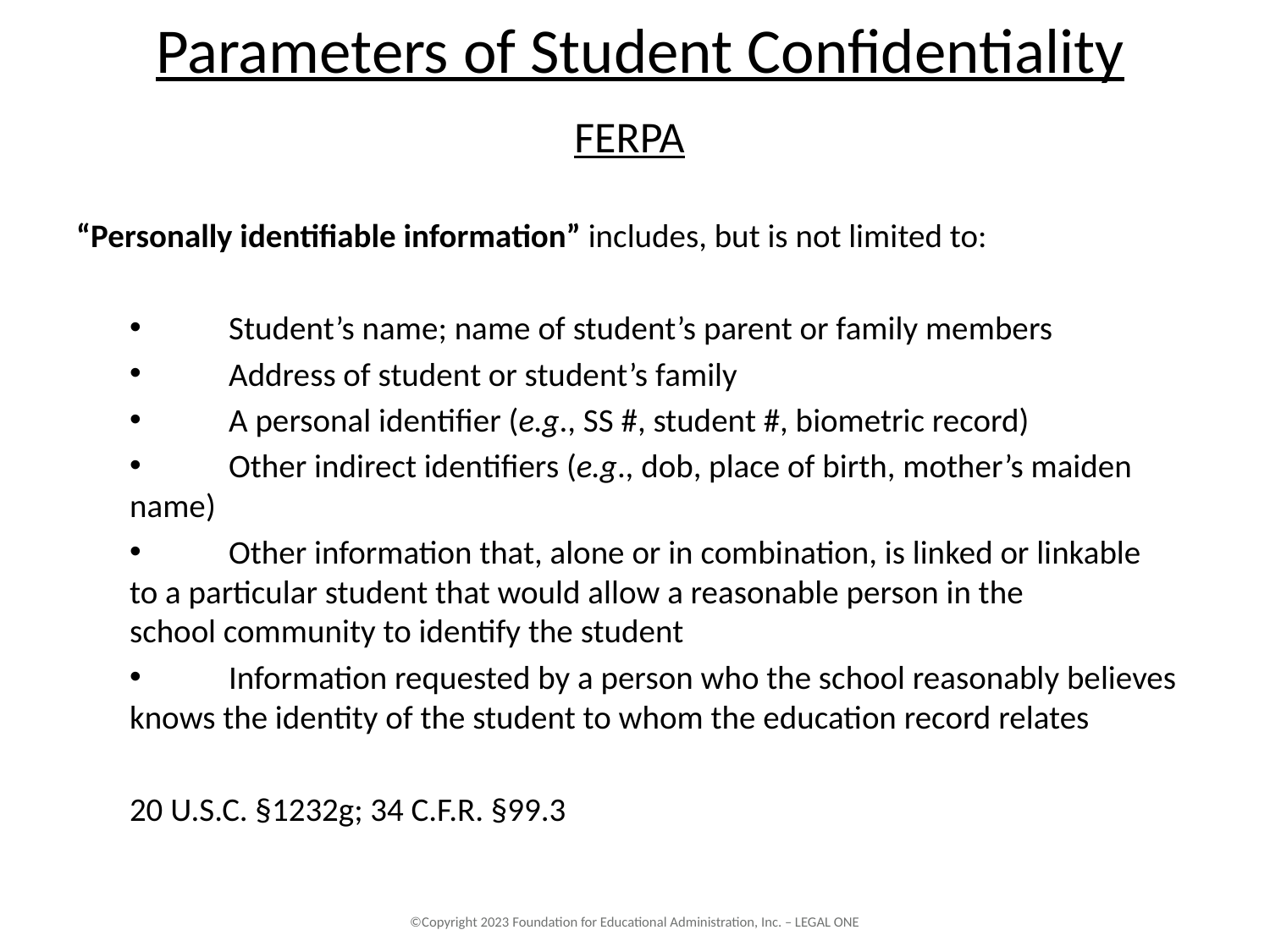

# Parameters of Student Confidentiality
FERPA

“Personally identifiable information” includes, but is not limited to:

 	Student’s name; name of student’s parent or family members
 	Address of student or student’s family
 	A personal identifier (e.g., SS #, student #, biometric record)
 	Other indirect identifiers (e.g., dob, place of birth, mother’s maiden 	name)
 	Other information that, alone or in combination, is linked or linkable 	to a particular student that would allow a reasonable person in the 	school community to identify the student
 	Information requested by a person who the school reasonably believes 	knows the identity of the student to whom the education record relates

20 U.S.C. §1232g; 34 C.F.R. §99.3